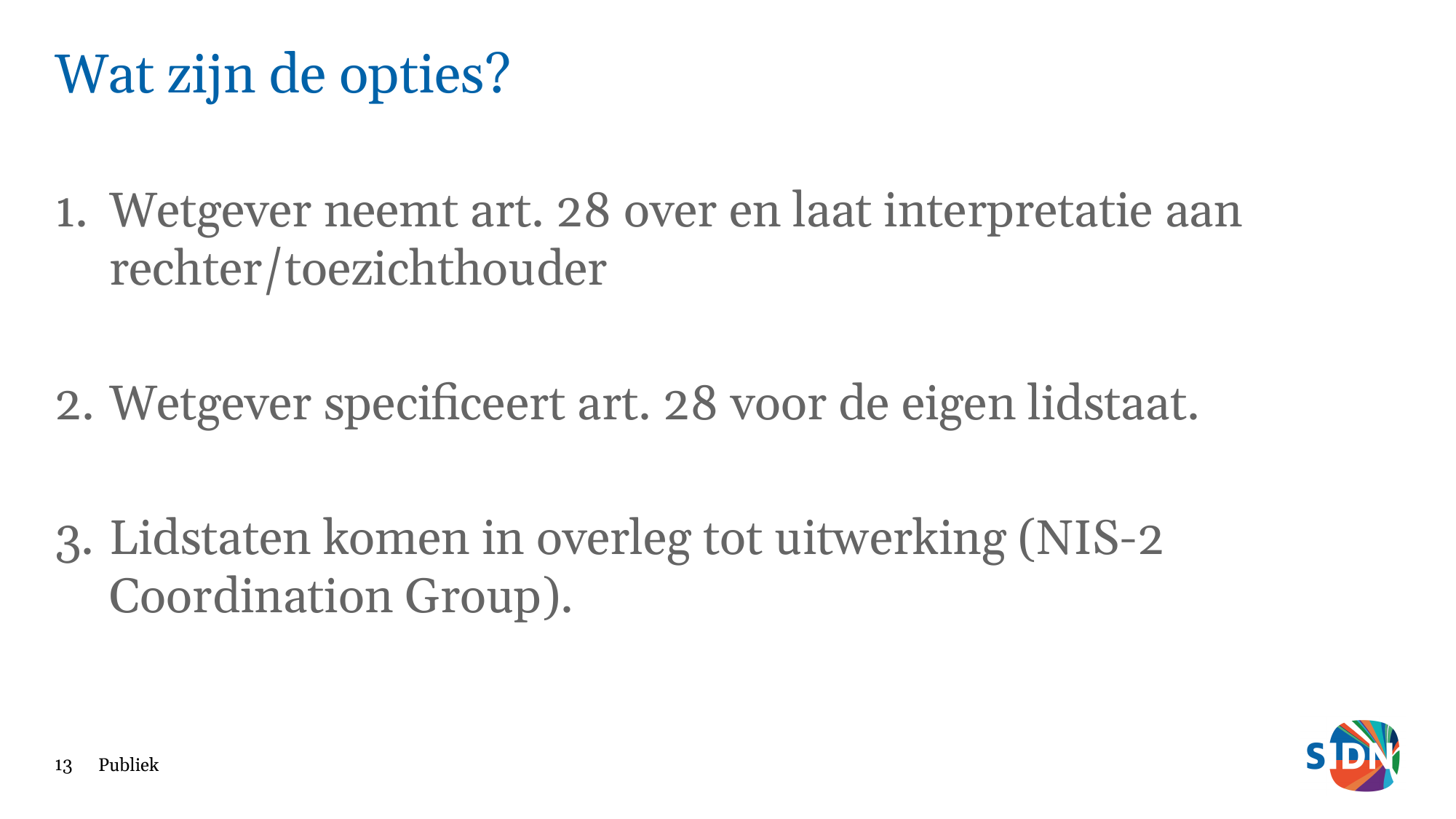

# Wat zijn de opties?
Wetgever neemt art. 28 over en laat interpretatie aan rechter/toezichthouder
Wetgever specificeert art. 28 voor de eigen lidstaat.
Lidstaten komen in overleg tot uitwerking (NIS-2 Coordination Group).
13
Publiek